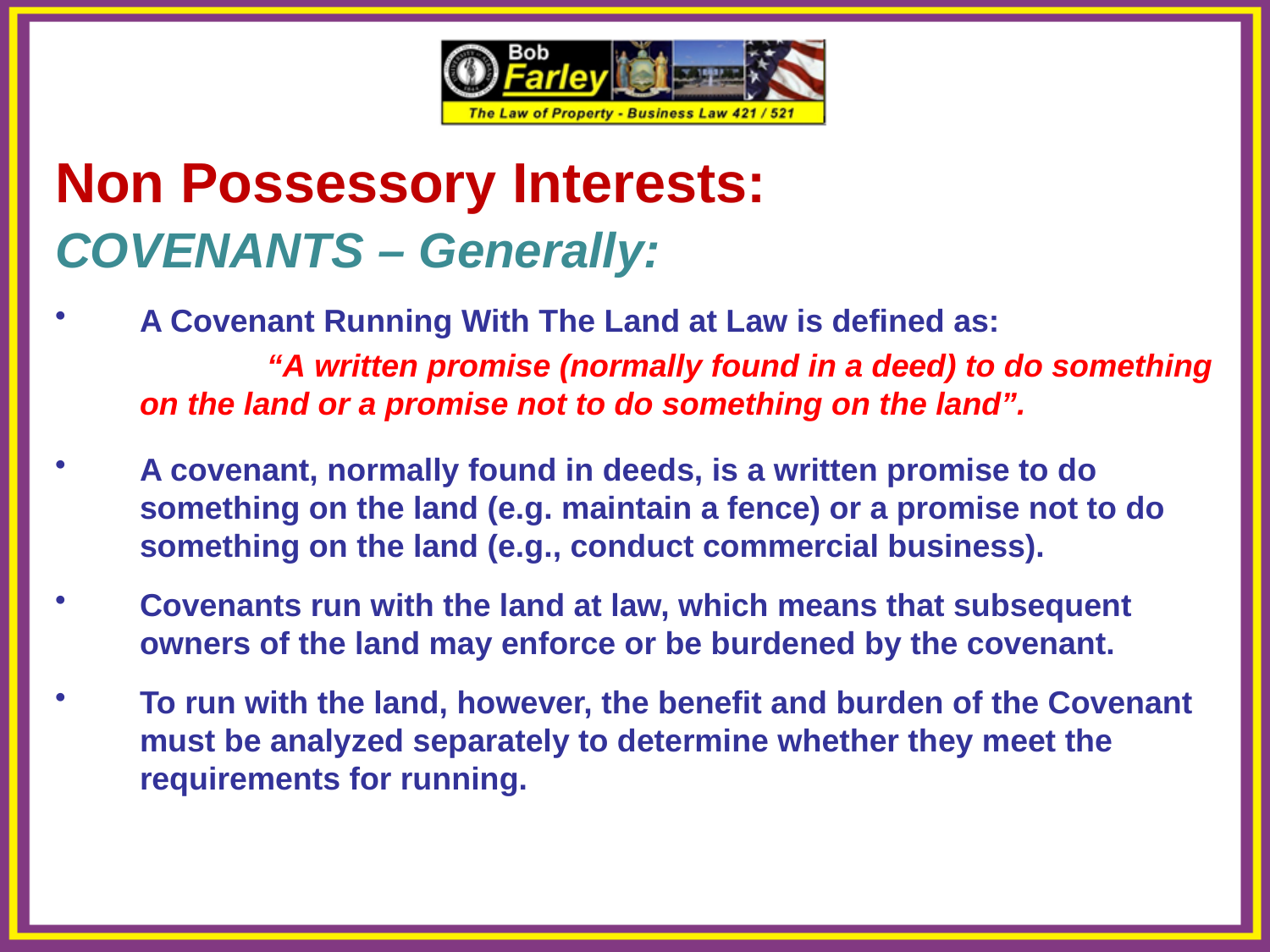

Non Possessory Interests:
COVENANTS – Generally:

A Covenant Running With The Land at Law is defined as:
		“A written promise (normally found in a deed) to do something on the land or a promise not to do something on the land”.

A covenant, normally found in deeds, is a written promise to do something on the land (e.g. maintain a fence) or a promise not to do something on the land (e.g., conduct commercial business).

Covenants run with the land at law, which means that subsequent owners of the land may enforce or be burdened by the covenant.

To run with the land, however, the benefit and burden of the Covenant must be analyzed separately to determine whether they meet the requirements for running.